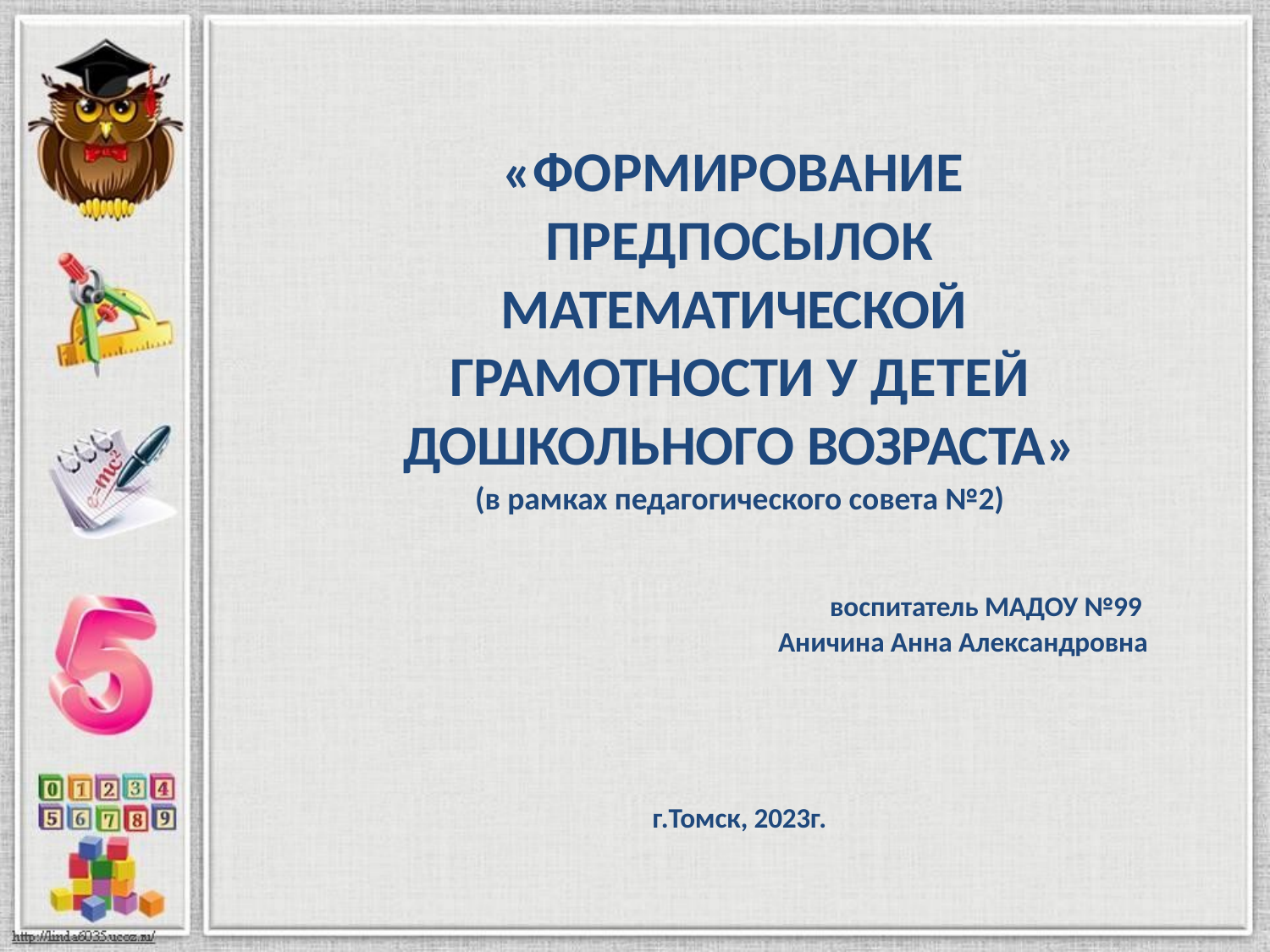

«ФОРМИРОВАНИЕ  ПРЕДПОСЫЛОК МАТЕМАТИЧЕСКОЙ  ГРАМОТНОСТИ У ДЕТЕЙ ДОШКОЛЬНОГО ВОЗРАСТА»
(в рамках педагогического совета №2)

воспитатель МАДОУ №99
Аничина Анна Александровна

г.Томск, 2023г.